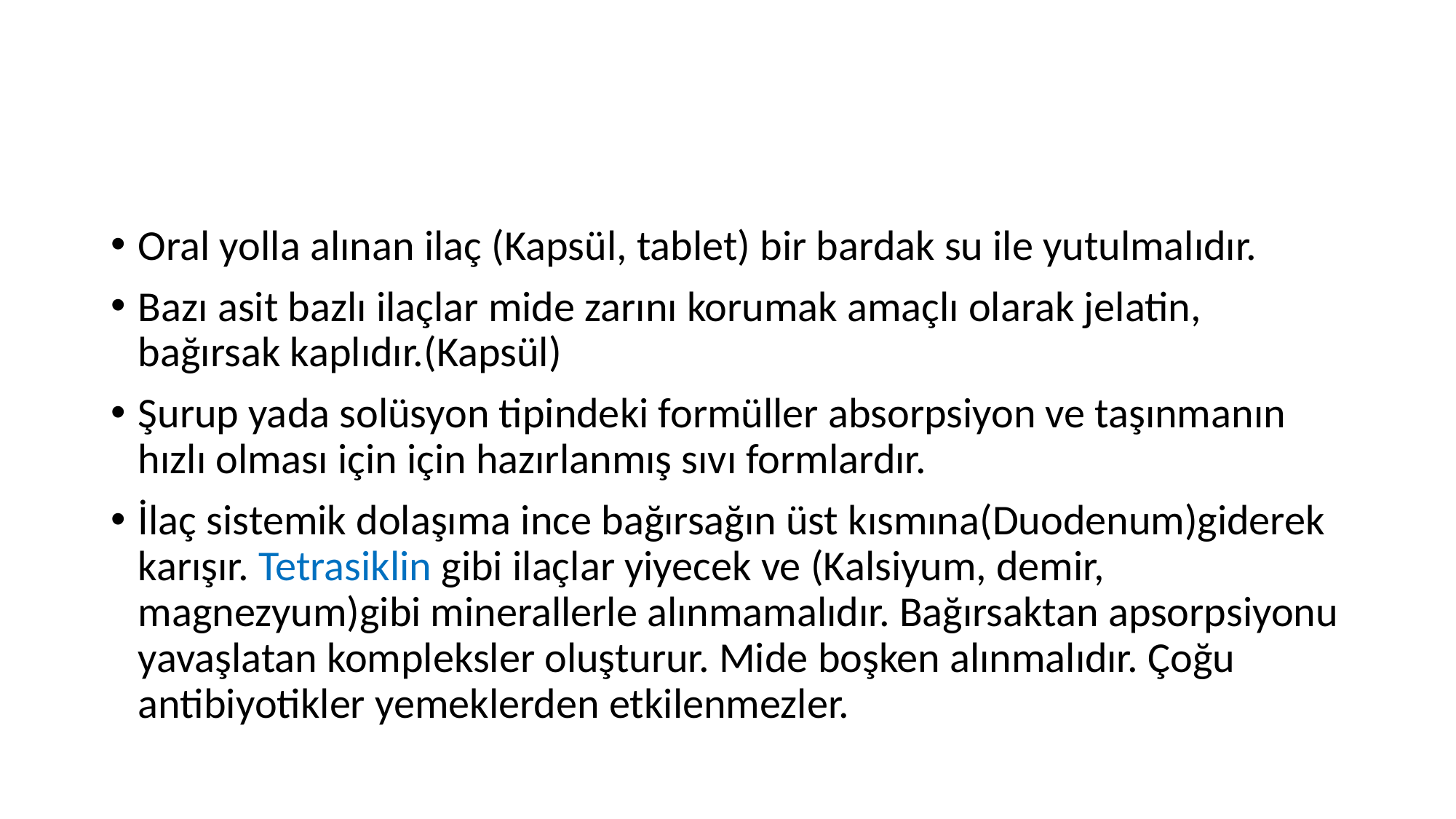

#
Oral yolla alınan ilaç (Kapsül, tablet) bir bardak su ile yutulmalıdır.
Bazı asit bazlı ilaçlar mide zarını korumak amaçlı olarak jelatin, bağırsak kaplıdır.(Kapsül)
Şurup yada solüsyon tipindeki formüller absorpsiyon ve taşınmanın hızlı olması için için hazırlanmış sıvı formlardır.
İlaç sistemik dolaşıma ince bağırsağın üst kısmına(Duodenum)giderek karışır. Tetrasiklin gibi ilaçlar yiyecek ve (Kalsiyum, demir, magnezyum)gibi minerallerle alınmamalıdır. Bağırsaktan apsorpsiyonu yavaşlatan kompleksler oluşturur. Mide boşken alınmalıdır. Çoğu antibiyotikler yemeklerden etkilenmezler.